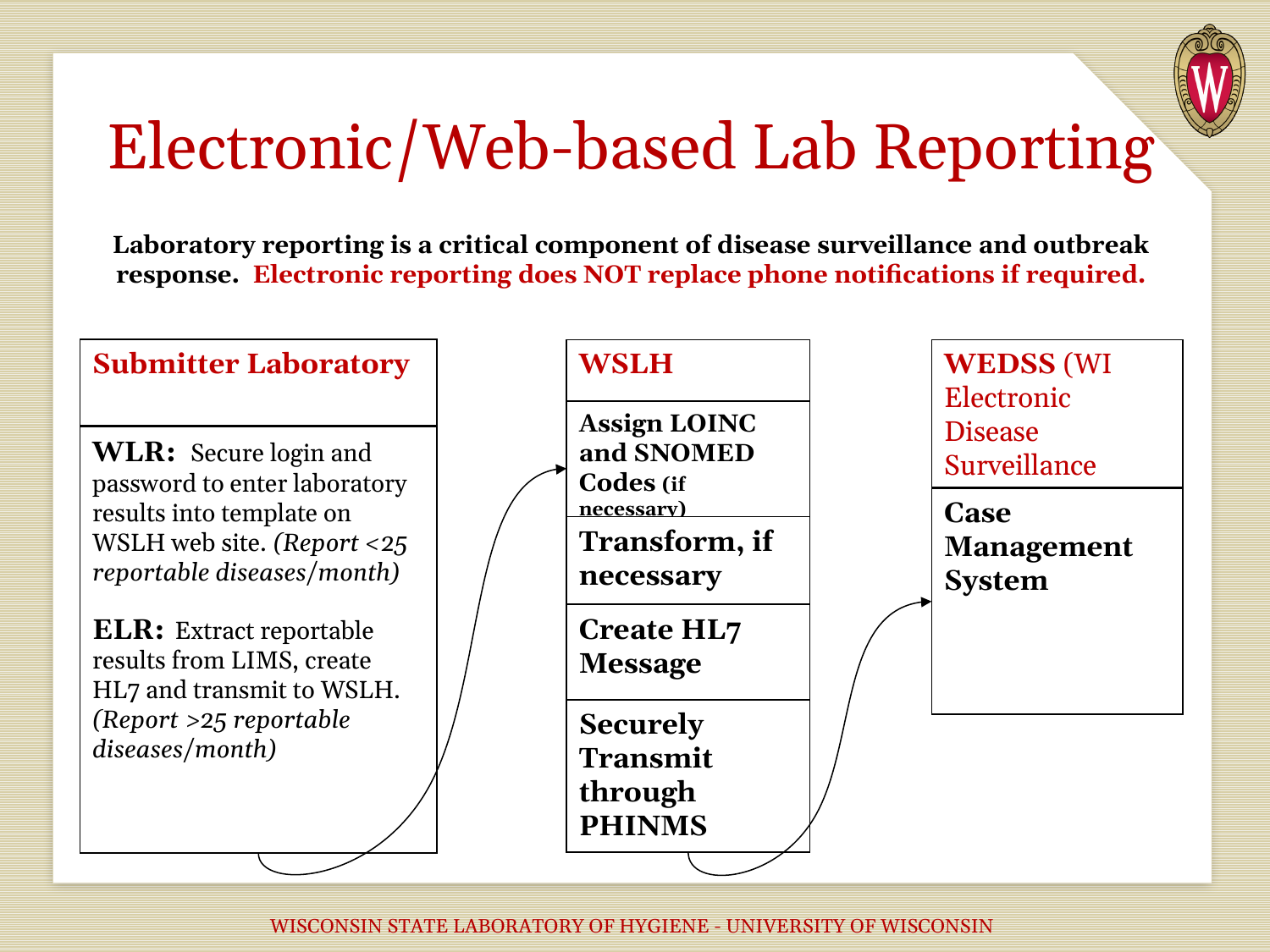

Electronic/Web-based Lab Reporting
Laboratory reporting is a critical component of disease surveillance and outbreak response.  Electronic reporting does NOT replace phone notifications if required.
WEDSS (WI Electronic Disease Surveillance System)
Submitter Laboratory
WSLH
Assign LOINC and SNOMED Codes (if necessary)
WLR:  Secure login and password to enter laboratory results into template on WSLH web site. (Report <25 reportable diseases/month)

ELR:  Extract reportable results from LIMS, create HL7 and transmit to WSLH. (Report >25 reportable diseases/month)
Case Management System
Transform, if necessary
Create HL7 Message
Securely Transmit through PHINMS
WISCONSIN STATE LABORATORY OF HYGIENE - UNIVERSITY OF WISCONSIN